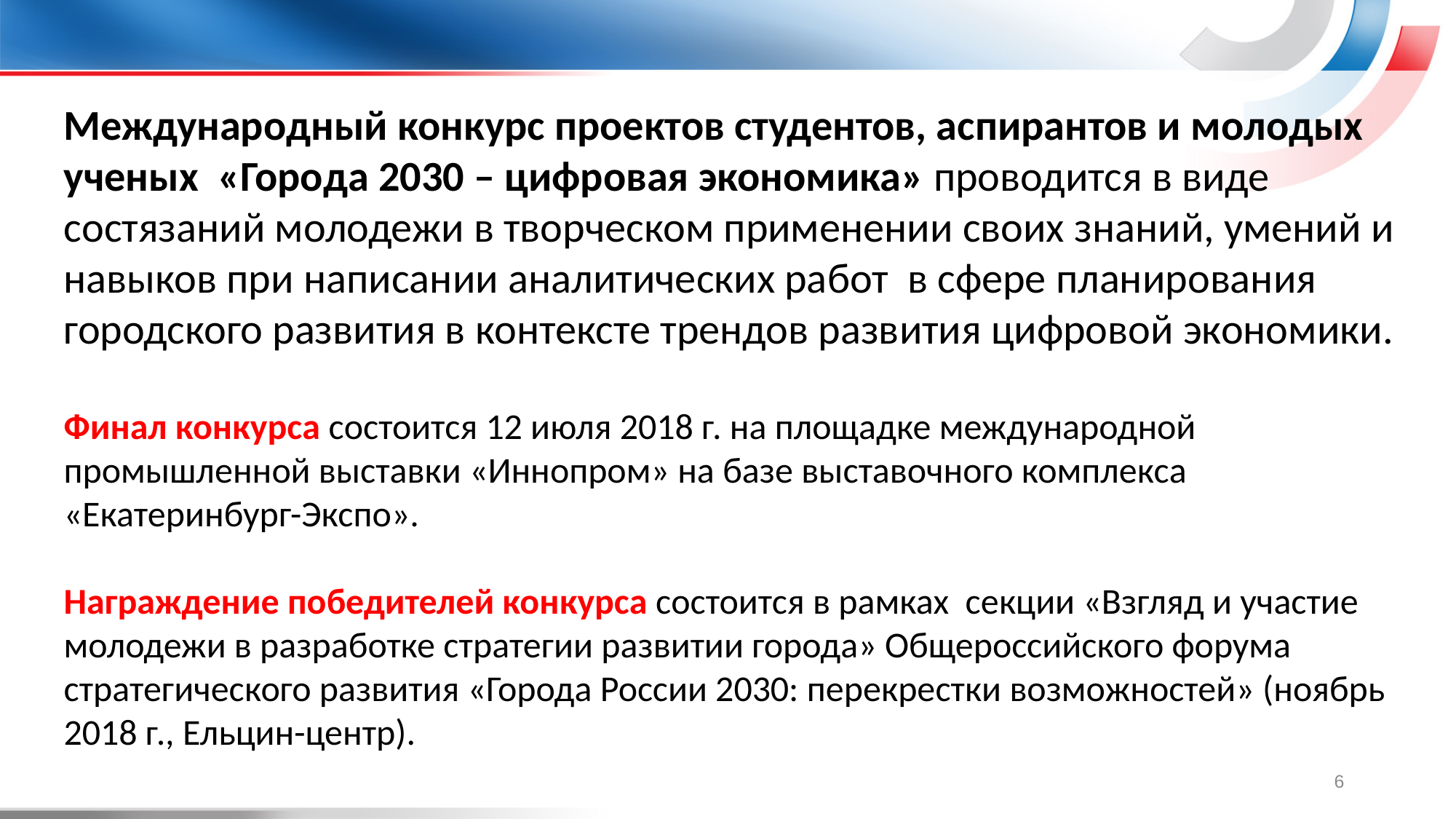

Международный конкурс проектов студентов, аспирантов и молодых ученых  «Города 2030 – цифровая экономика» проводится в виде состязаний молодежи в творческом применении своих знаний, умений и навыков при написании аналитических работ  в сфере планирования городского развития в контексте трендов развития цифровой экономики.

Финал конкурса состоится 12 июля 2018 г. на площадке международной промышленной выставки «Иннопром» на базе выставочного комплекса «Екатеринбург-Экспо».

Награждение победителей конкурса состоится в рамках  секции «Взгляд и участие молодежи в разработке стратегии развитии города» Общероссийского форума стратегического развития «Города России 2030: перекрестки возможностей» (ноябрь 2018 г., Ельцин-центр).
6